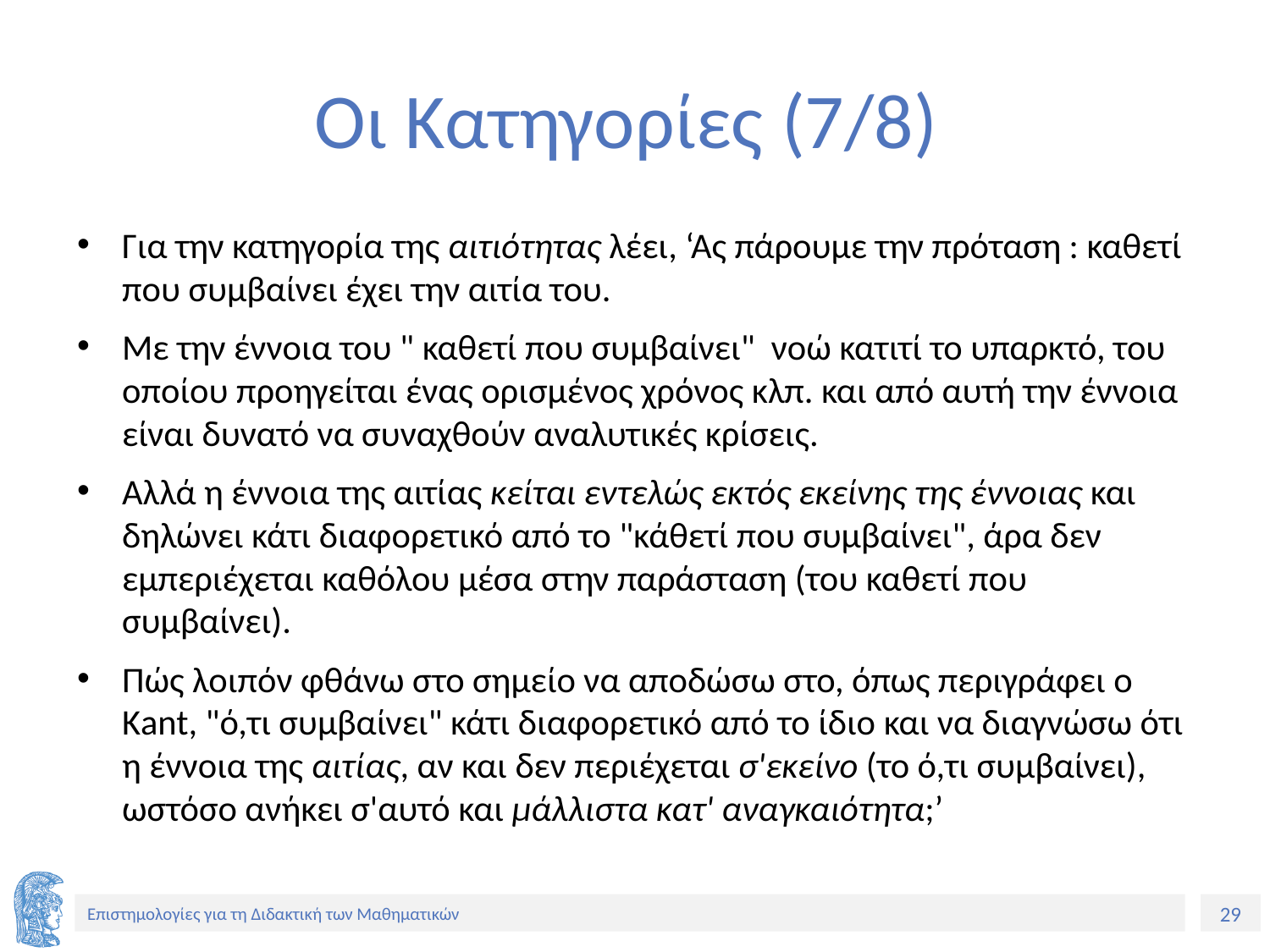

# Οι Κατηγορίες (7/8)
Για την κατηγορία της αιτιότητας λέει, ‘Ας πάρουμε την πρόταση : καθετί που συμβαίνει έχει την αιτία του.
Με την έννοια του " καθετί που συμβαίνει"  νοώ κατιτί το υπαρκτό, του οποίου προηγείται ένας ορισμένος χρόνος κλπ. και από αυτή την έννοια είναι δυνατό να συναχθούν αναλυτικές κρίσεις.
Αλλά η έννοια της αιτίας κείται εντελώς εκτός εκείνης της έννοιας και δηλώνει κάτι διαφορετικό από το "κάθετί που συμβαίνει", άρα δεν εμπεριέχεται καθόλου μέσα στην παράσταση (του καθετί που συμβαίνει).
Πώς λοιπόν φθάνω στο σημείο να αποδώσω στο, όπως περιγράφει ο Κant, "ό,τι συμβαίνει" κάτι διαφορετικό από το ίδιο και να διαγνώσω ότι η έννοια της αιτίας, αν και δεν περιέχεται σ'εκείνο (το ό,τι συμβαίνει), ωστόσο ανήκει σ'αυτό και μάλλιστα κατ' αναγκαιότητα;’